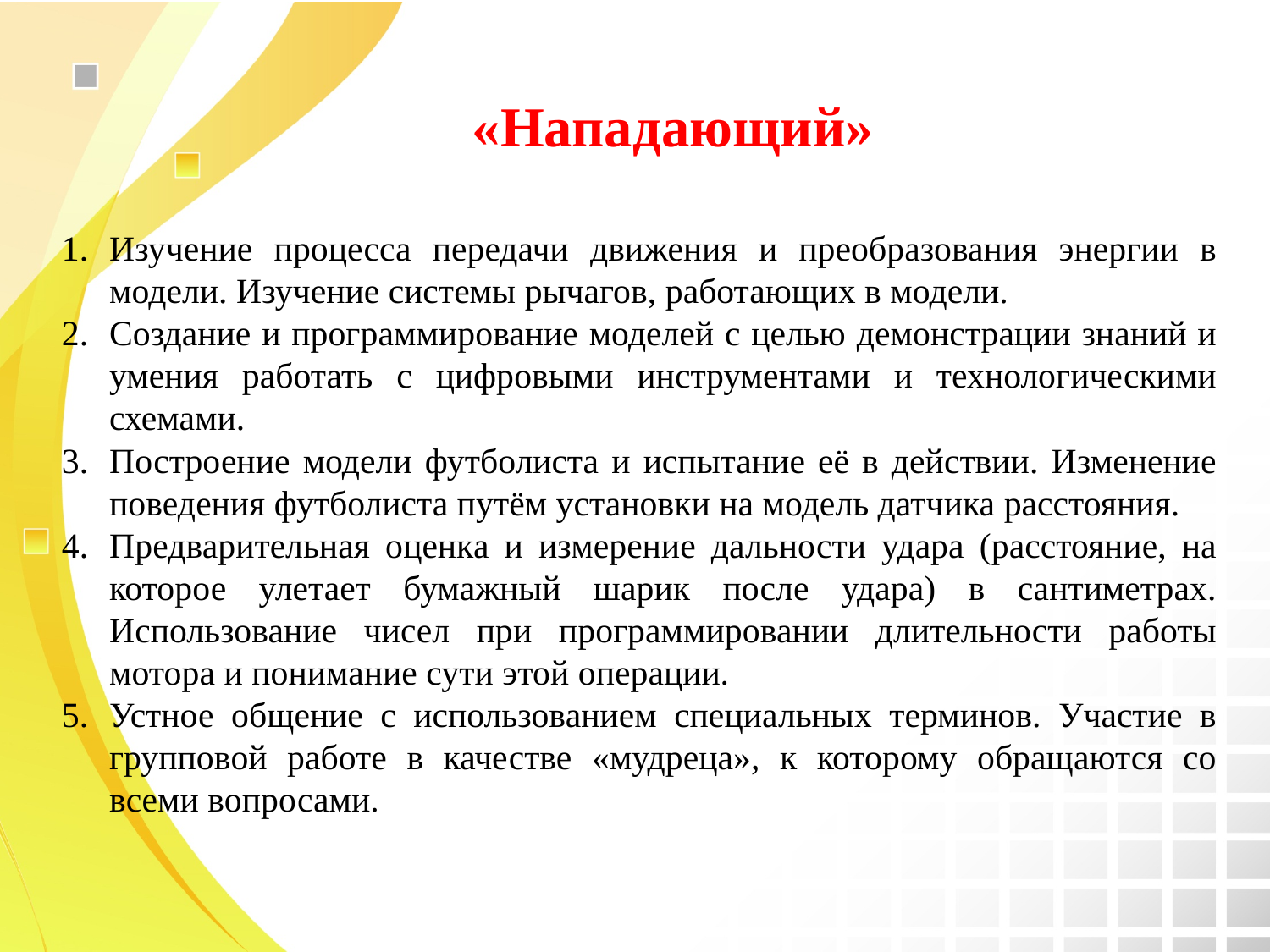

«Нападающий»
Изучение процесса передачи движения и преобразования энергии в модели. Изучение системы рычагов, работающих в модели.
Создание и программирование моделей с целью демонстрации знаний и умения работать с цифровыми инструментами и технологическими схемами.
Построение модели футболиста и испытание её в действии. Изменение поведения футболиста путём установки на модель датчика расстояния.
Предварительная оценка и измерение дальности удара (расстояние, на которое улетает бумажный шарик после удара) в сантиметрах. Использование чисел при программировании длительности работы мотора и понимание сути этой операции.
Устное общение с использованием специальных терминов. Участие в групповой работе в качестве «мудреца», к которому обращаются со всеми вопросами.